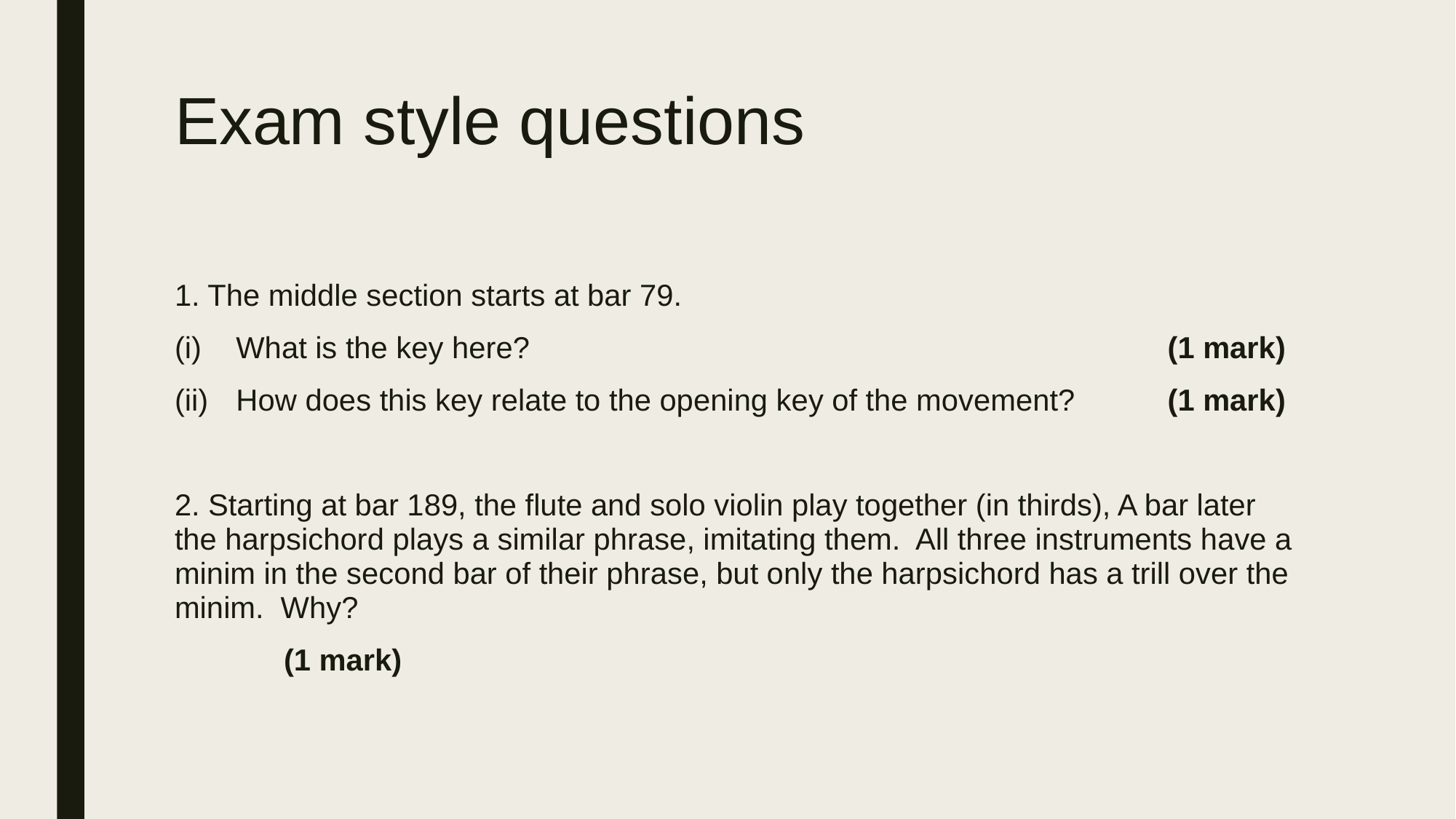

# Exam style questions
1. The middle section starts at bar 79.
What is the key here?	(1 mark)
How does this key relate to the opening key of the movement? 	(1 mark)

2. Starting at bar 189, the flute and solo violin play together (in thirds), A bar later the harpsichord plays a similar phrase, imitating them.  All three instruments have a minim in the second bar of their phrase, but only the harpsichord has a trill over the minim.  Why?
	(1 mark)